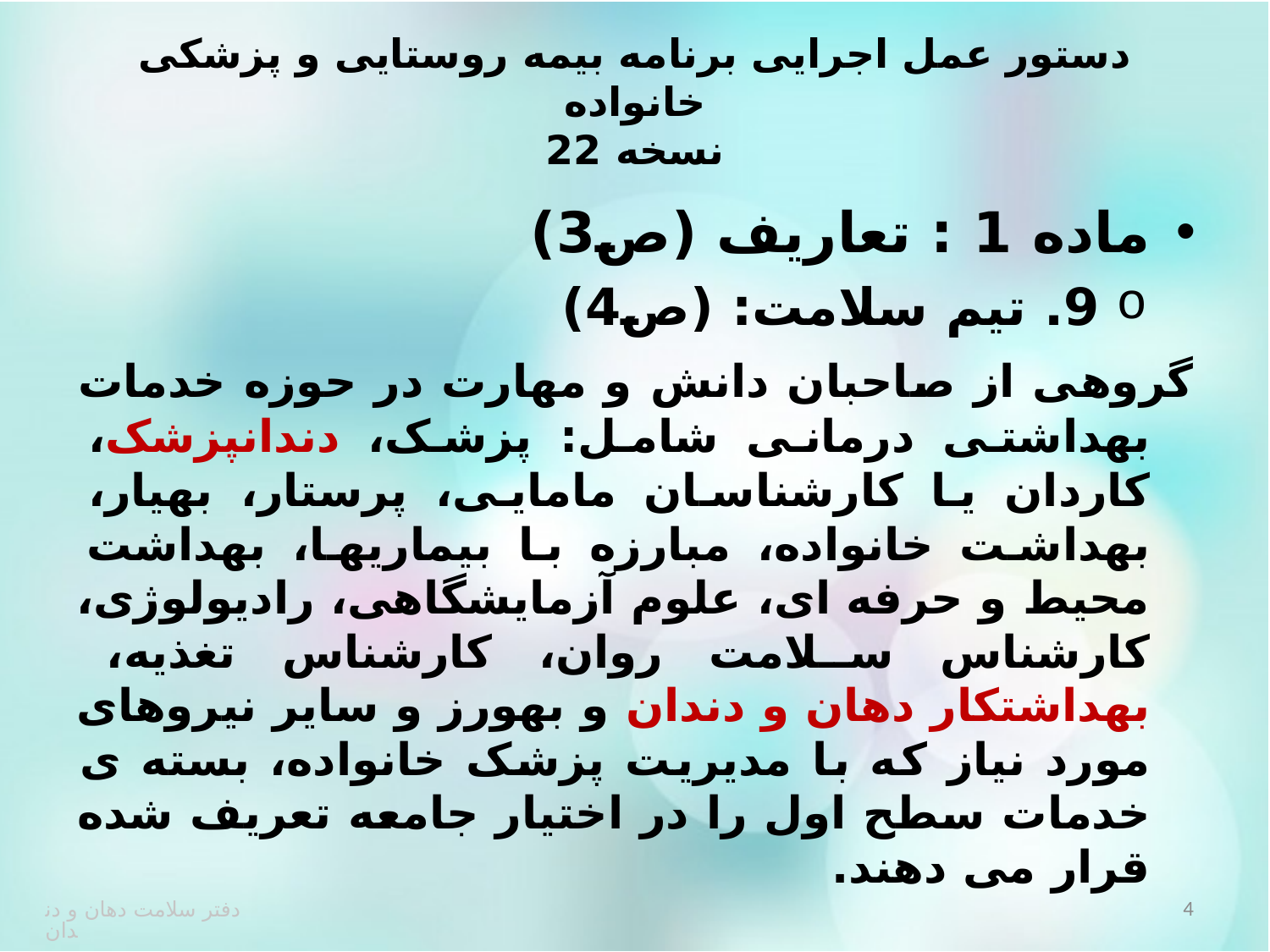

# دستور عمل اجرایی برنامه بیمه روستایی و پزشکی خانواده نسخه 22
ماده 1 : تعاریف (ص3)
9. تیم سلامت: (ص4)
	گروهی از صاحبان دانش و مهارت در حوزه خدمات بهداشتی درمانی شامل: پزشک، دندانپزشک، کاردان یا کارشناسان مامایی، پرستار، بهیار، بهداشت خانواده، مبارزه با بیماریها، بهداشت محیط و حرفه ای، علوم آزمایشگاهی، رادیولوژی، کارشناس سلامت روان، کارشناس تغذیه، بهداشتکار دهان و دندان و بهورز و سایر نیروهای مورد نیاز که با مدیریت پزشک خانواده، بسته ی خدمات سطح اول را در اختیار جامعه تعریف شده قرار می دهند.

4
دفتر سلامت دهان و دندان